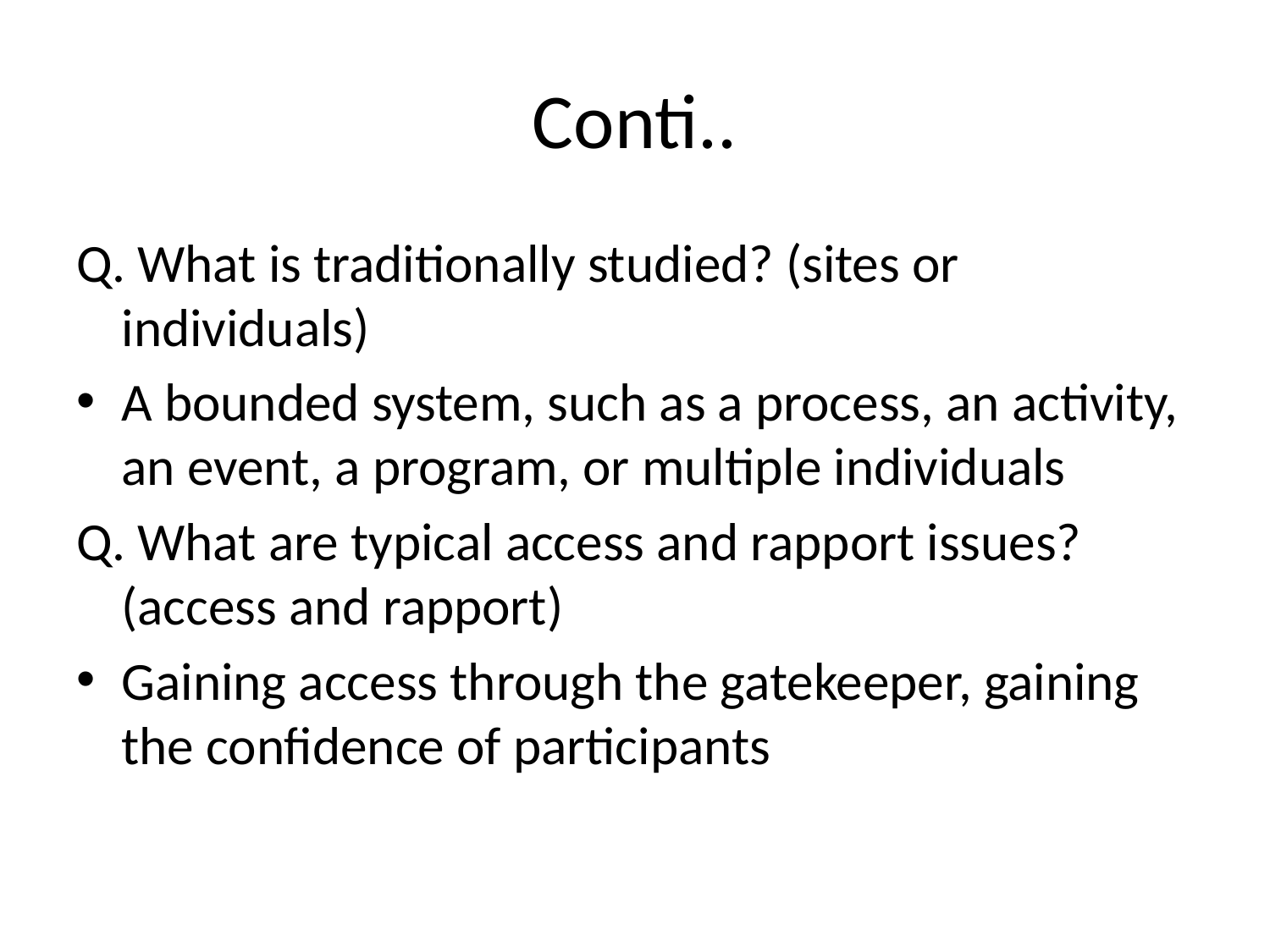

# Conti..
Q. What is traditionally studied? (sites or individuals)
A bounded system, such as a process, an activity, an event, a program, or multiple individuals
Q. What are typical access and rapport issues? (access and rapport)
Gaining access through the gatekeeper, gaining the confidence of participants